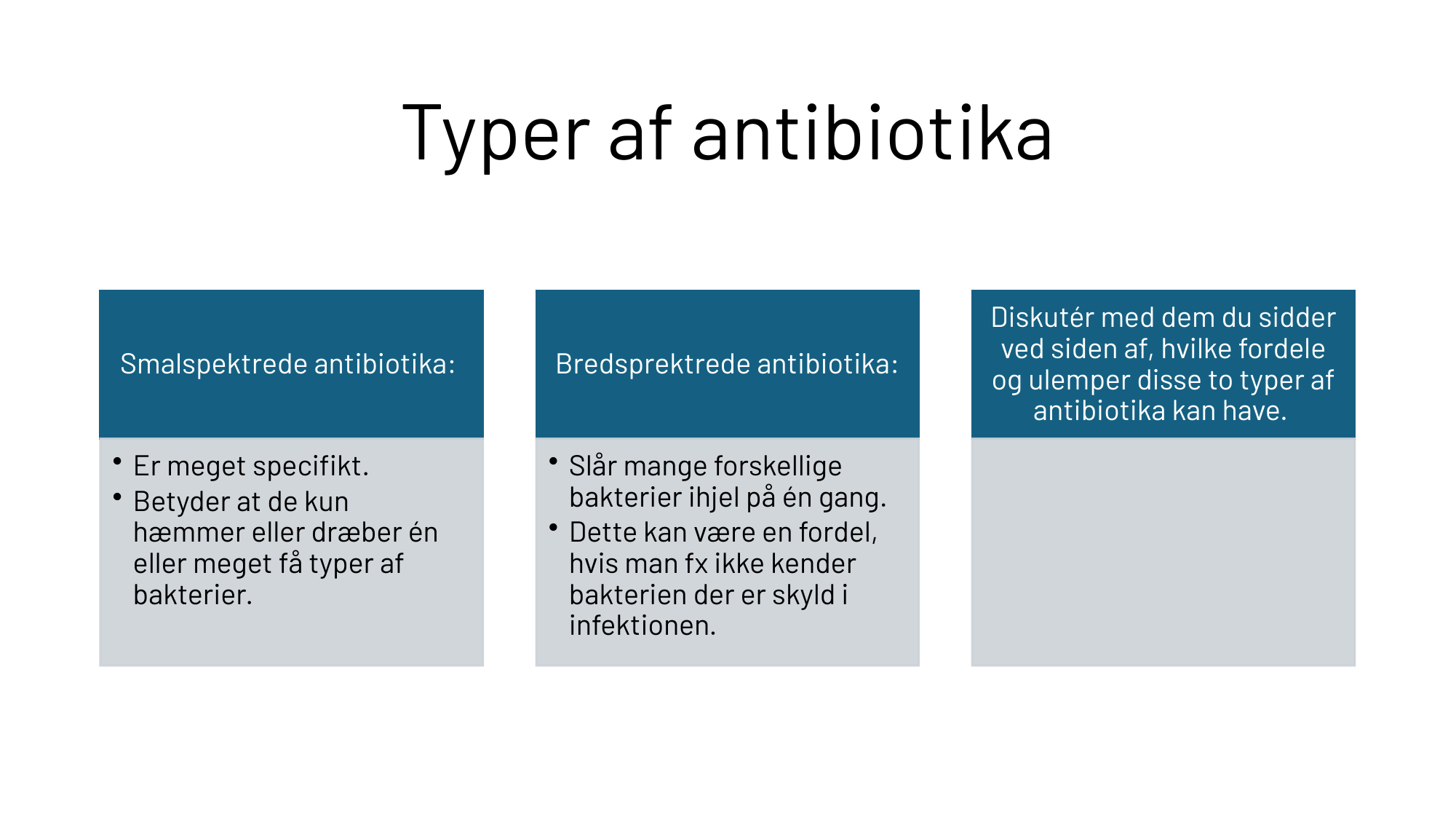

# Typer af antibiotika
Smalspektrede antibiotika:
Er meget specifikt.
Betyder at de kun hæmmer eller dræber én eller meget få typer af bakterier.
Bredsprektrede antibiotika:
Slår mange forskellige bakterier ihjel på én gang.
Dette kan være en fordel, hvis man fx ikke kender bakterien der er skyld i infektionen.
Diskutér med dem du sidder ved siden af, hvilke fordele og ulemper disse to typer af antibiotika kan have.